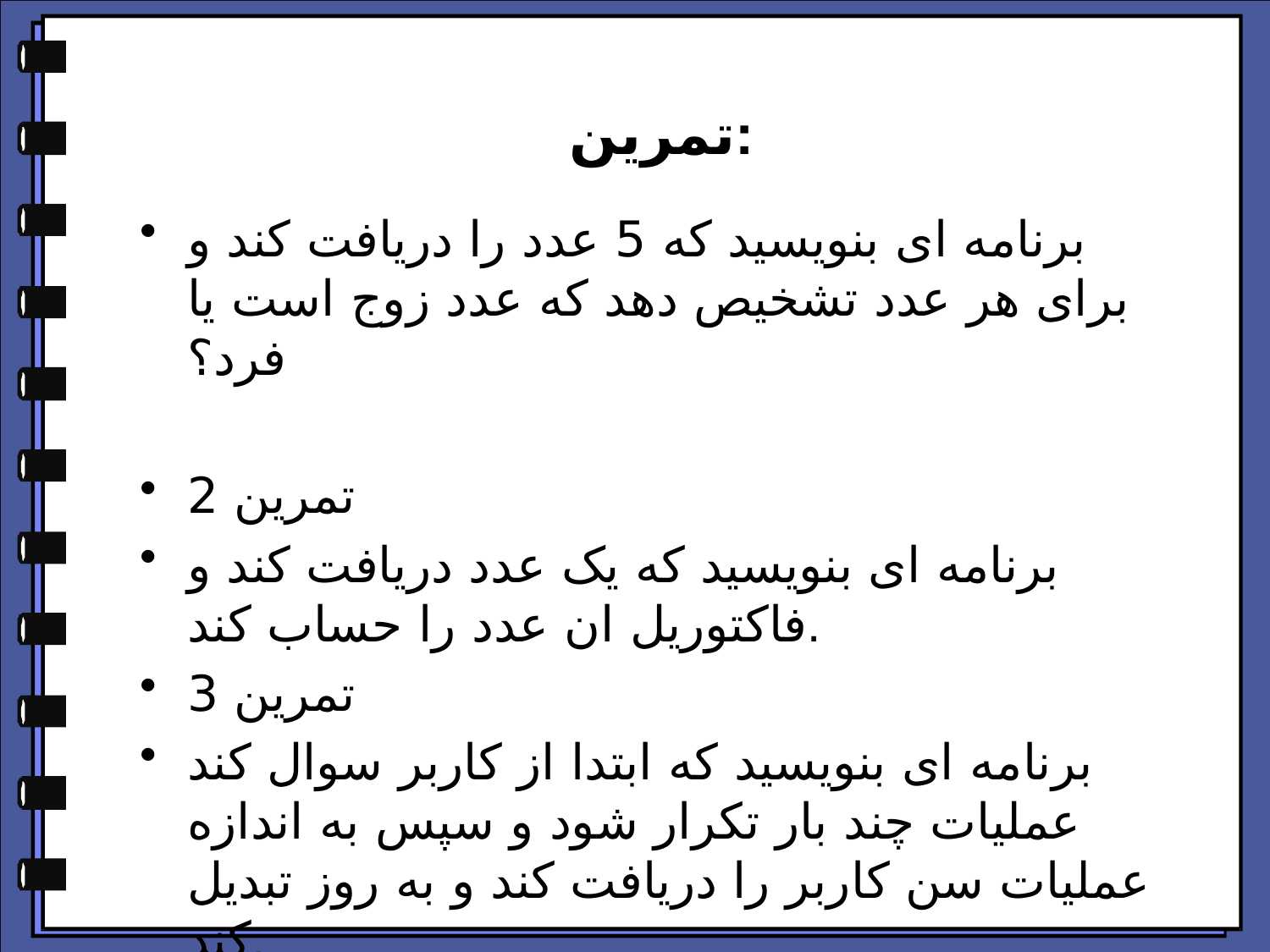

# تمرین:
برنامه ای بنویسید که 5 عدد را دریافت کند و برای هر عدد تشخیص دهد که عدد زوج است یا فرد؟

تمرین 2
برنامه ای بنویسید که یک عدد دریافت کند و فاکتوریل ان عدد را حساب کند.
تمرین 3
برنامه ای بنویسید که ابتدا از کاربر سوال کند عملیات چند بار تکرار شود و سپس به اندازه عملیات سن کاربر را دریافت کند و به روز تبدیل کند.